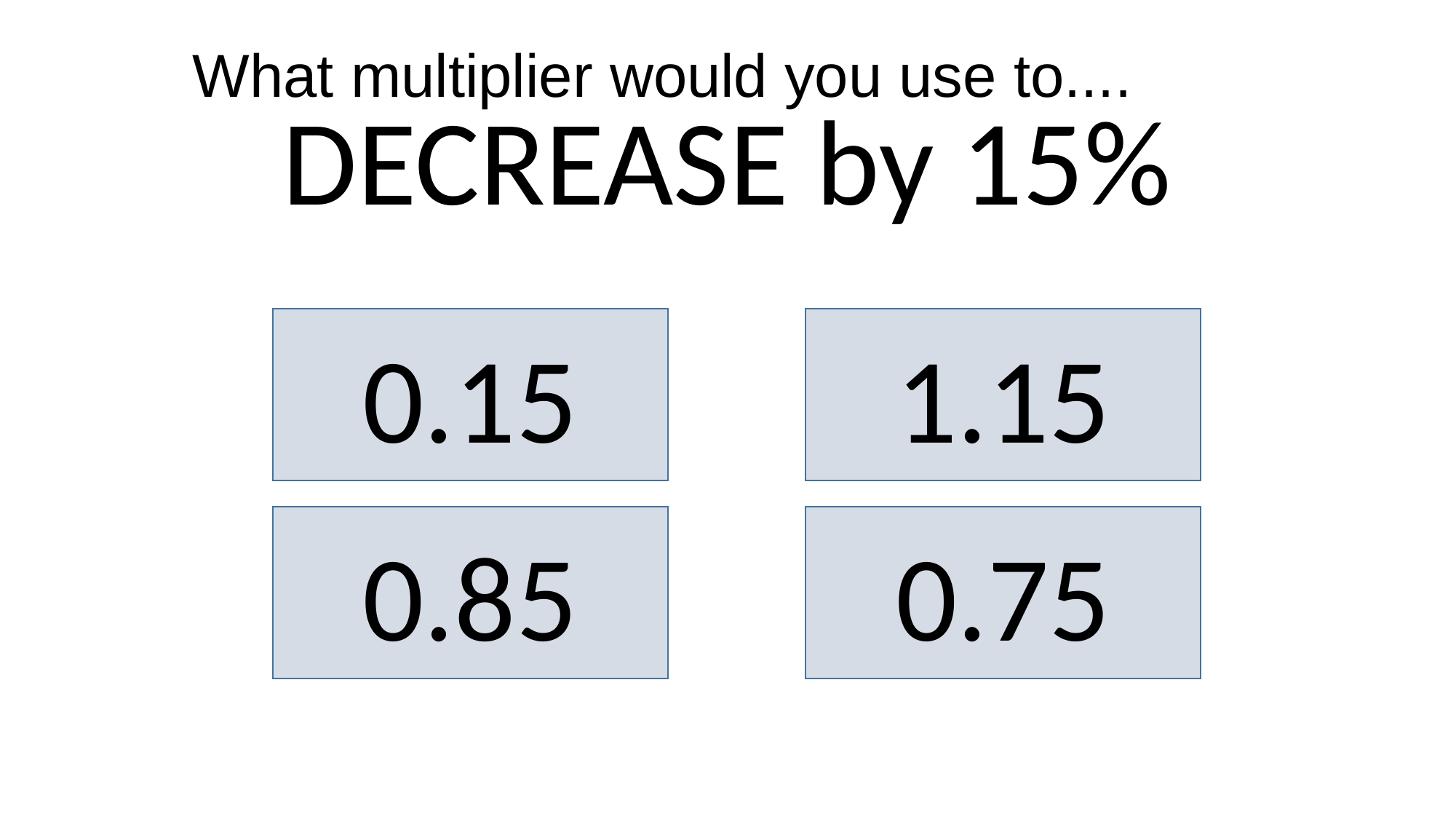

What multiplier would you use to....
DECREASE by 15%
0.15
1.15
0.85
0.75